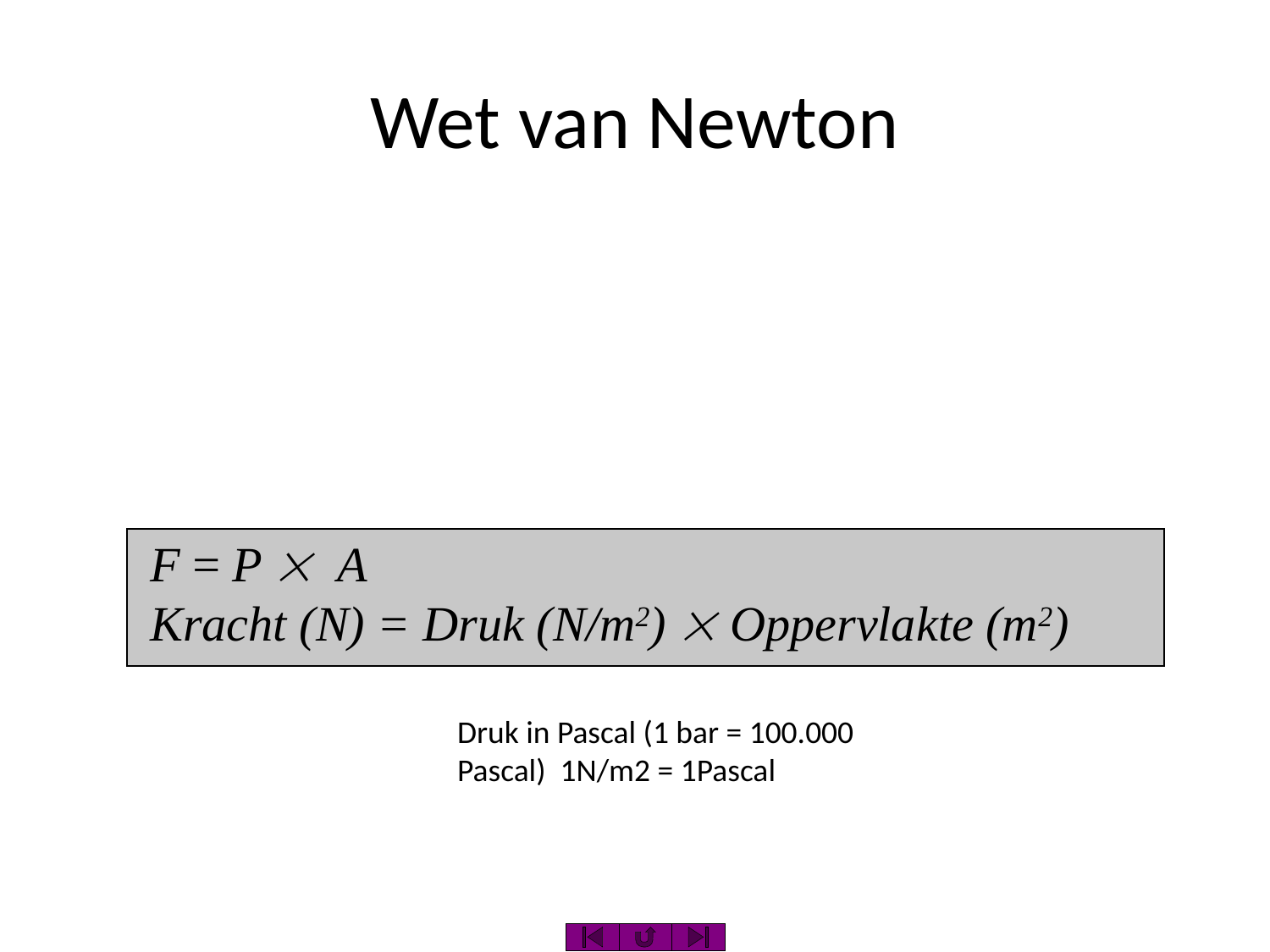

# Wet van Newton

F = P ×  A
Kracht (N) = Druk (N/m2) × Oppervlakte (m2)
Druk in Pascal (1 bar = 100.000 Pascal)  1N/m2 = 1Pascal